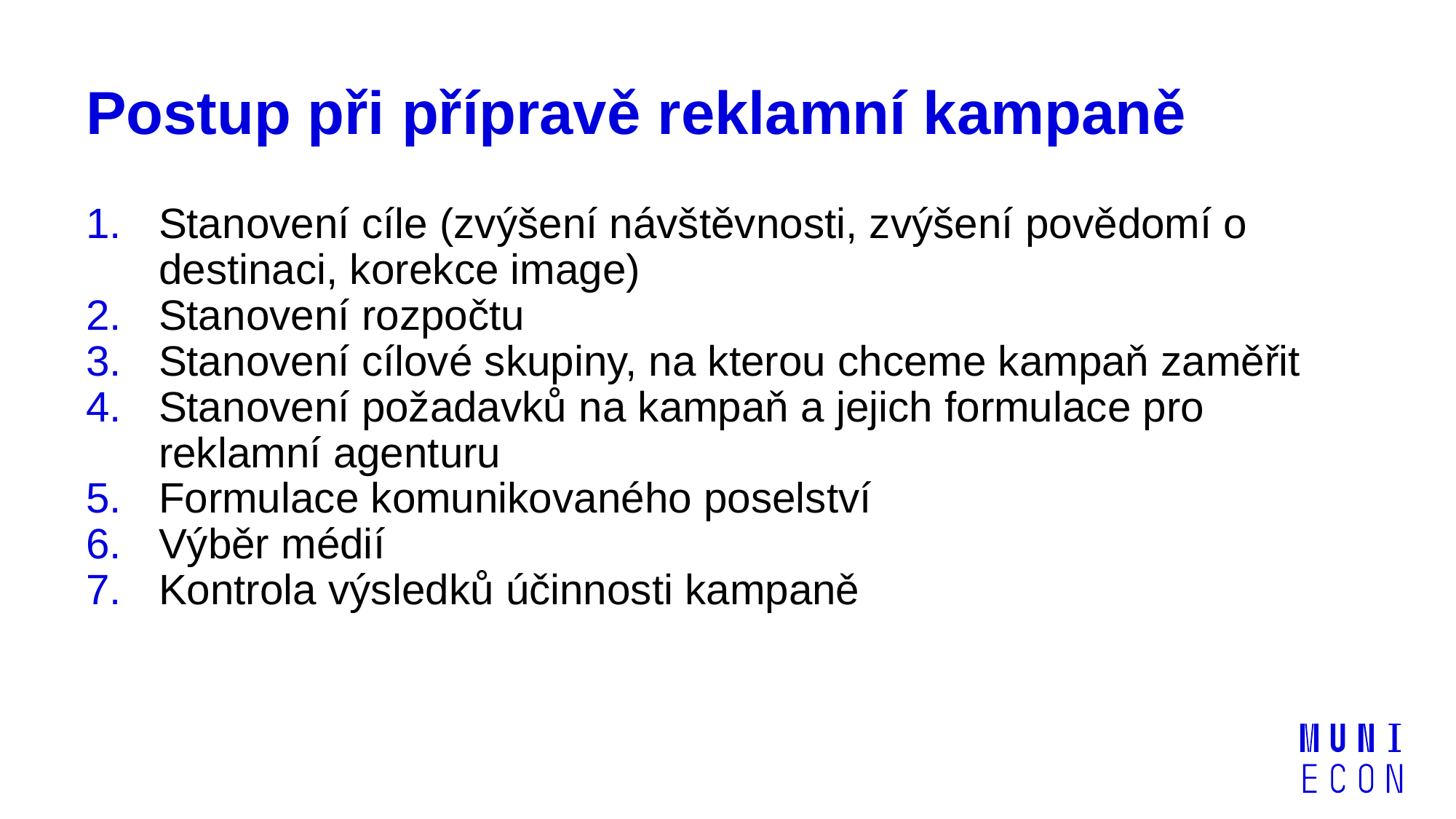

# Postup při přípravě reklamní kampaně
Stanovení cíle (zvýšení návštěvnosti, zvýšení povědomí o destinaci, korekce image)
Stanovení rozpočtu
Stanovení cílové skupiny, na kterou chceme kampaň zaměřit
Stanovení požadavků na kampaň a jejich formulace pro reklamní agenturu
Formulace komunikovaného poselství
Výběr médií
Kontrola výsledků účinnosti kampaně